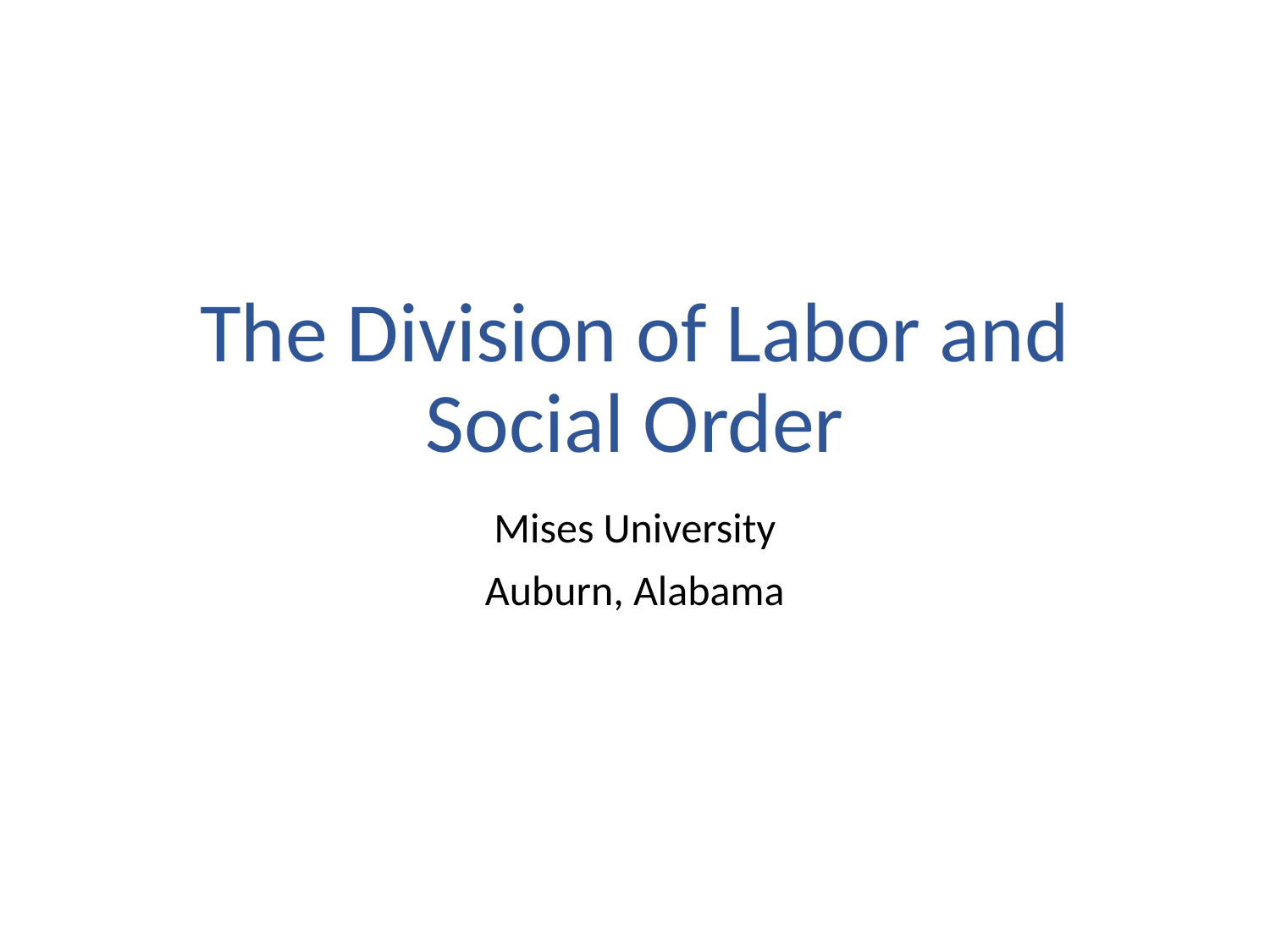

# The Division of Labor and Social Order
Mises University
Auburn, Alabama